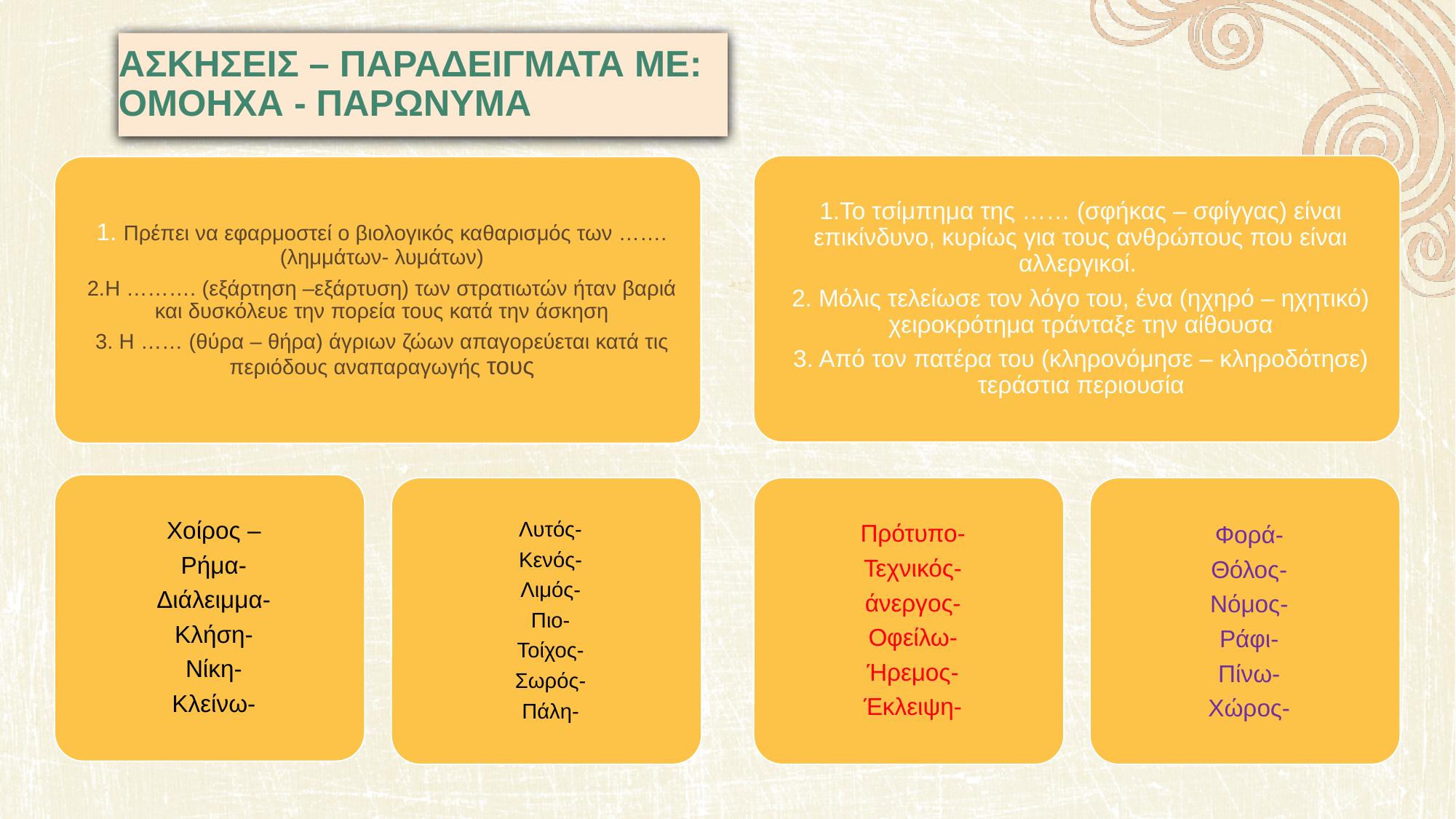

# ΑσκΗσεις – παραδειγματα με: ομοηχα - παρωνυμα
1. Πρέπει να εφαρμοστεί ο βιολογικός καθαρισμός των ……. (λημμάτων- λυμάτων)
2.Η ………. (εξάρτηση –εξάρτυση) των στρατιωτών ήταν βαριά και δυσκόλευε την πορεία τους κατά την άσκηση
3. Η …… (θύρα – θήρα) άγριων ζώων απαγορεύεται κατά τις περιόδους αναπαραγωγής τους
Χοίρος –
Ρήμα-
Διάλειμμα-
Κλήση-
Νίκη-
Κλείνω-
Λυτός-
Κενός-
Λιμός-
Πιο-
Τοίχος-
Σωρός-
Πάλη-
1.Το τσίμπημα της …… (σφήκας – σφίγγας) είναι επικίνδυνο, κυρίως για τους ανθρώπους που είναι αλλεργικοί.
2. Μόλις τελείωσε τον λόγο του, ένα (ηχηρό – ηχητικό) χειροκρότημα τράνταξε την αίθουσα
3. Από τον πατέρα του (κληρονόμησε – κληροδότησε) τεράστια περιουσία
Πρότυπο-
Τεχνικός-
άνεργος-
Οφείλω-
Ήρεμος-
Έκλειψη-

Φορά-
Θόλος-
Νόμος-
Ράφι-
Πίνω-
Χώρος-